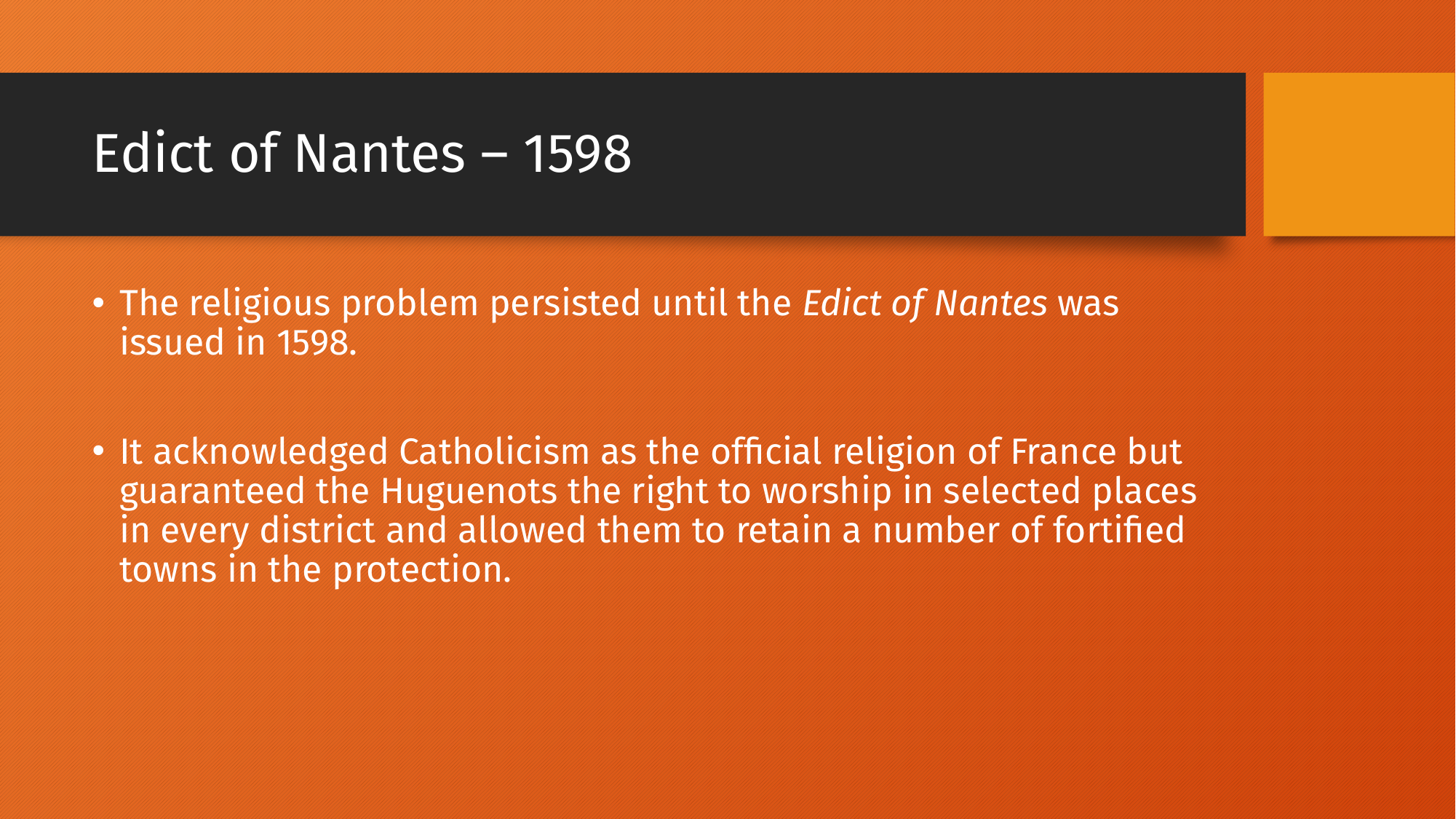

# Edict of Nantes – 1598
The religious problem persisted until the Edict of Nantes was issued in 1598.

It acknowledged Catholicism as the official religion of France but guaranteed the Huguenots the right to worship in selected places in every district and allowed them to retain a number of fortified towns in the protection.